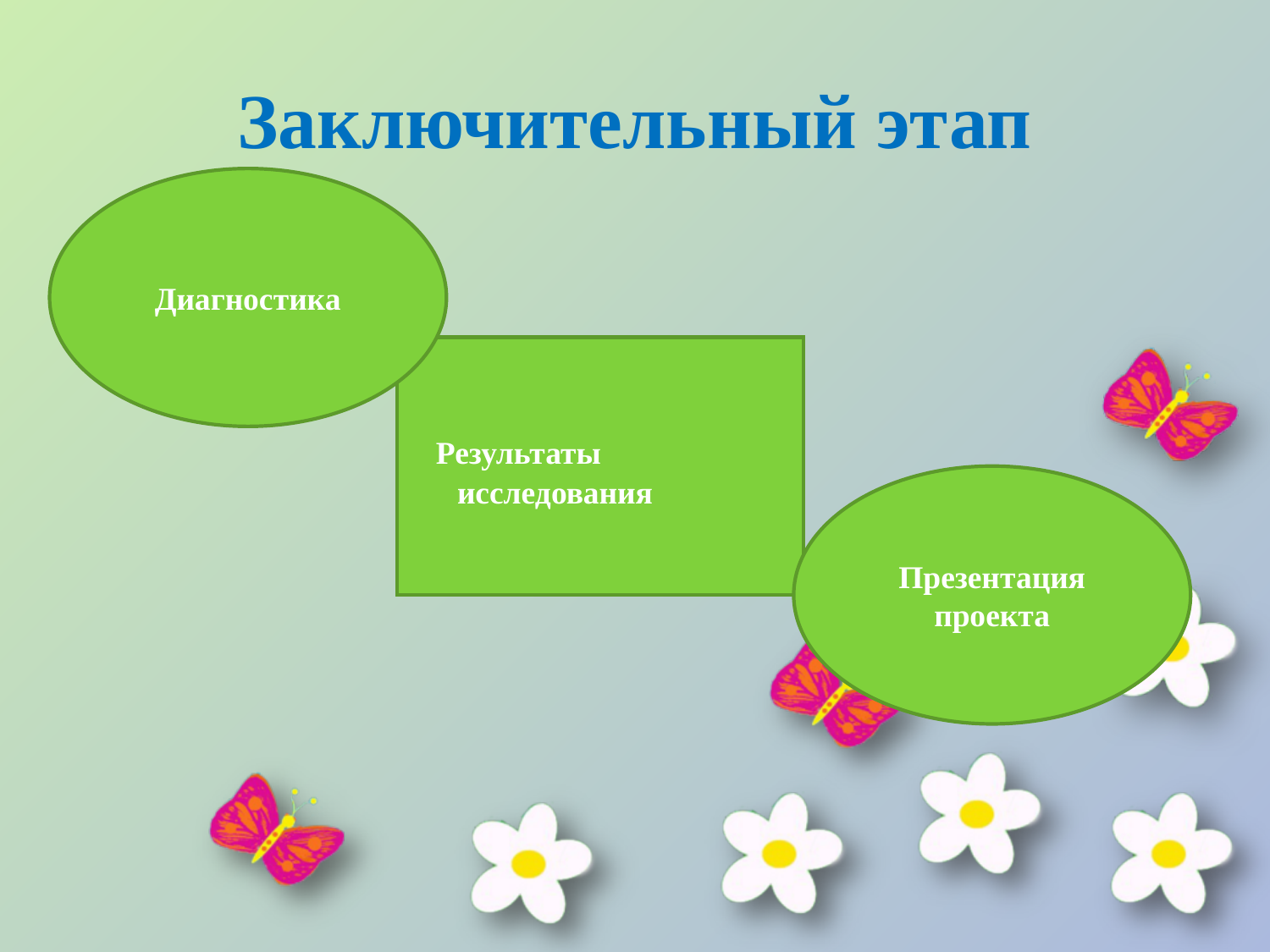

# Заключительный этап
Диагностика
   Результаты исследования
Презентация проекта